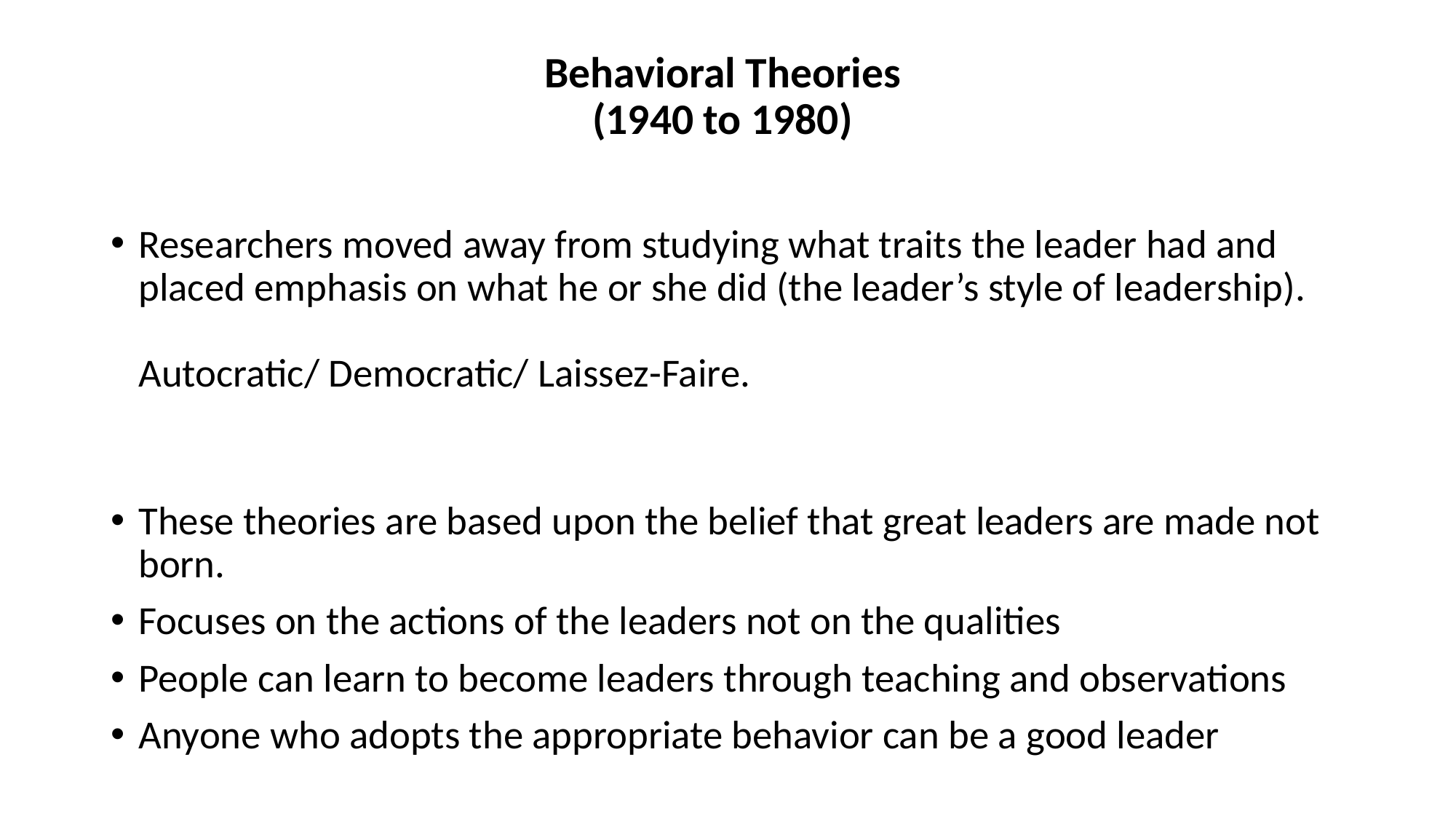

# Behavioral Theories (1940 to 1980)
Researchers moved away from studying what traits the leader had and placed emphasis on what he or she did (the leader’s style of leadership).
Autocratic/ Democratic/ Laissez-Faire.
These theories are based upon the belief that great leaders are made not born.
Focuses on the actions of the leaders not on the qualities
People can learn to become leaders through teaching and observations
Anyone who adopts the appropriate behavior can be a good leader